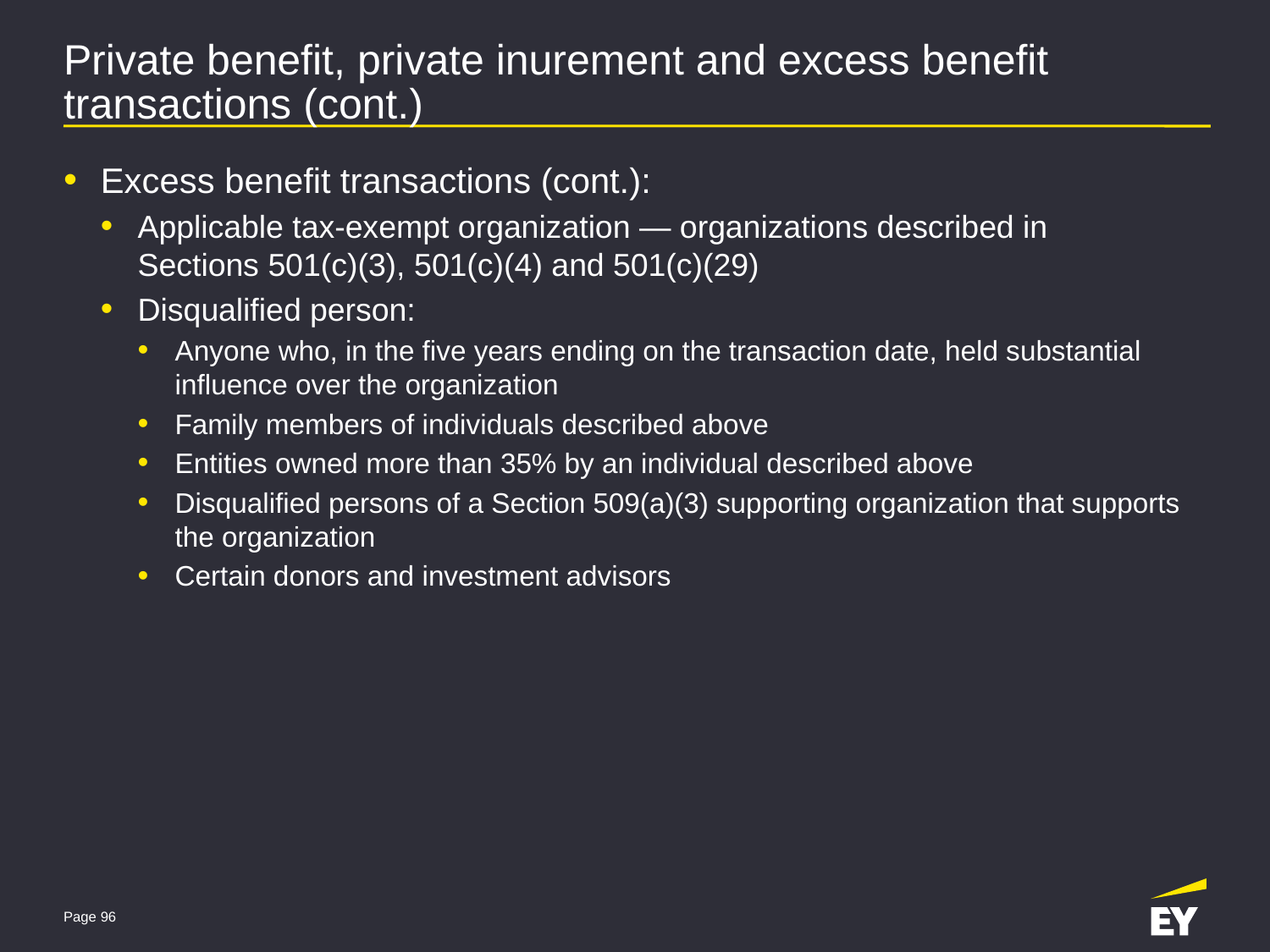

# Private benefit, private inurement and excess benefit transactions (cont.)
Excess benefit transactions (cont.):
Applicable tax-exempt organization — organizations described in
Sections 501(c)(3), 501(c)(4) and 501(c)(29)
Disqualified person:
Anyone who, in the five years ending on the transaction date, held substantial influence over the organization
Family members of individuals described above
Entities owned more than 35% by an individual described above
Disqualified persons of a Section 509(a)(3) supporting organization that supports the organization
Certain donors and investment advisors